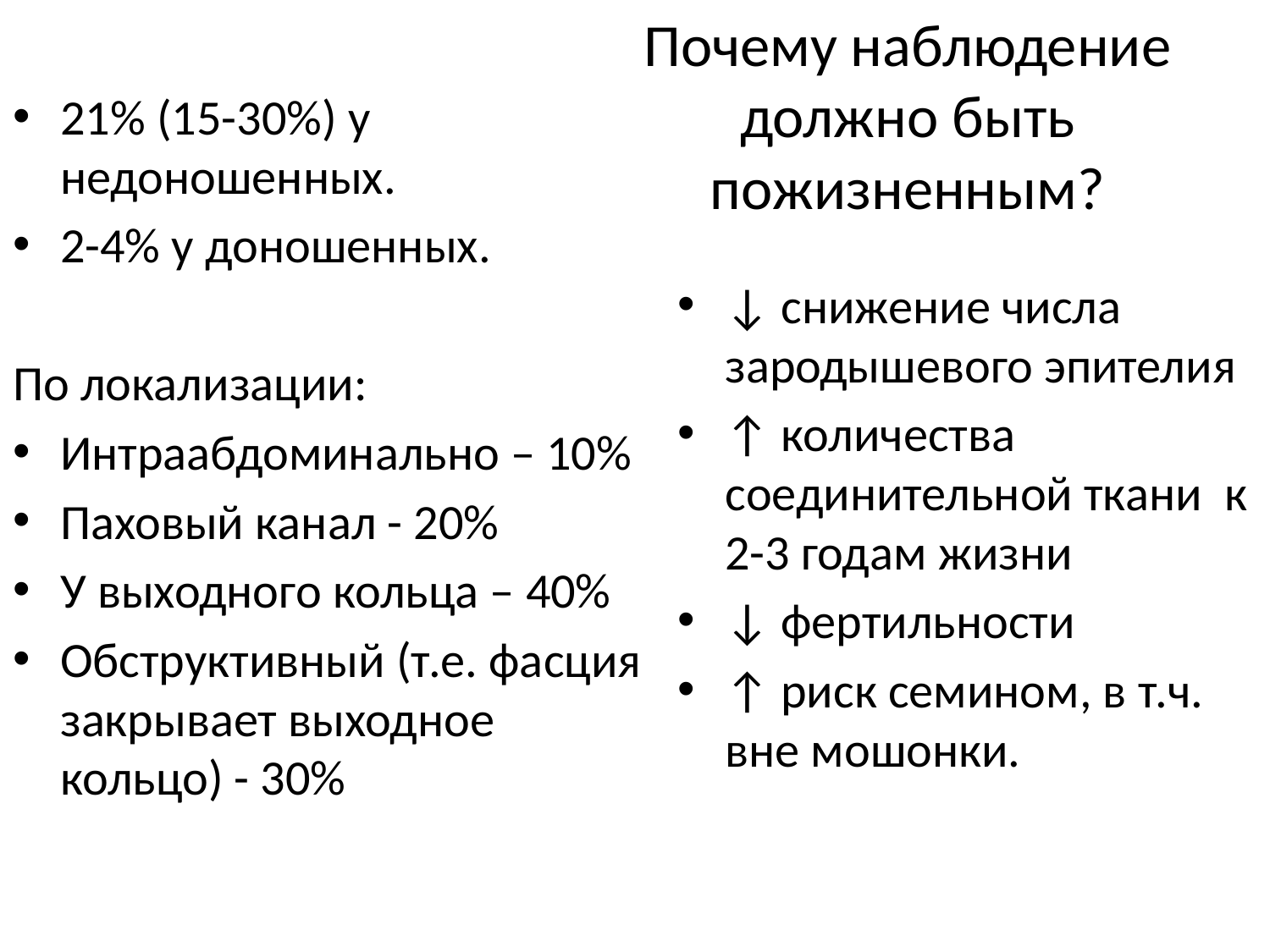

# Почему наблюдение должно быть пожизненным?
21% (15-30%) у недоношенных.
2-4% у доношенных.

По локализации:
Интраабдоминально – 10%
Паховый канал - 20%
У выходного кольца – 40%
Обструктивный (т.е. фасция закрывает выходное кольцо) - 30%
↓ снижение числа зародышевого эпителия
↑ количества соединительной ткани  к 2-3 годам жизни
↓ фертильности
↑ риск семином, в т.ч. вне мошонки.